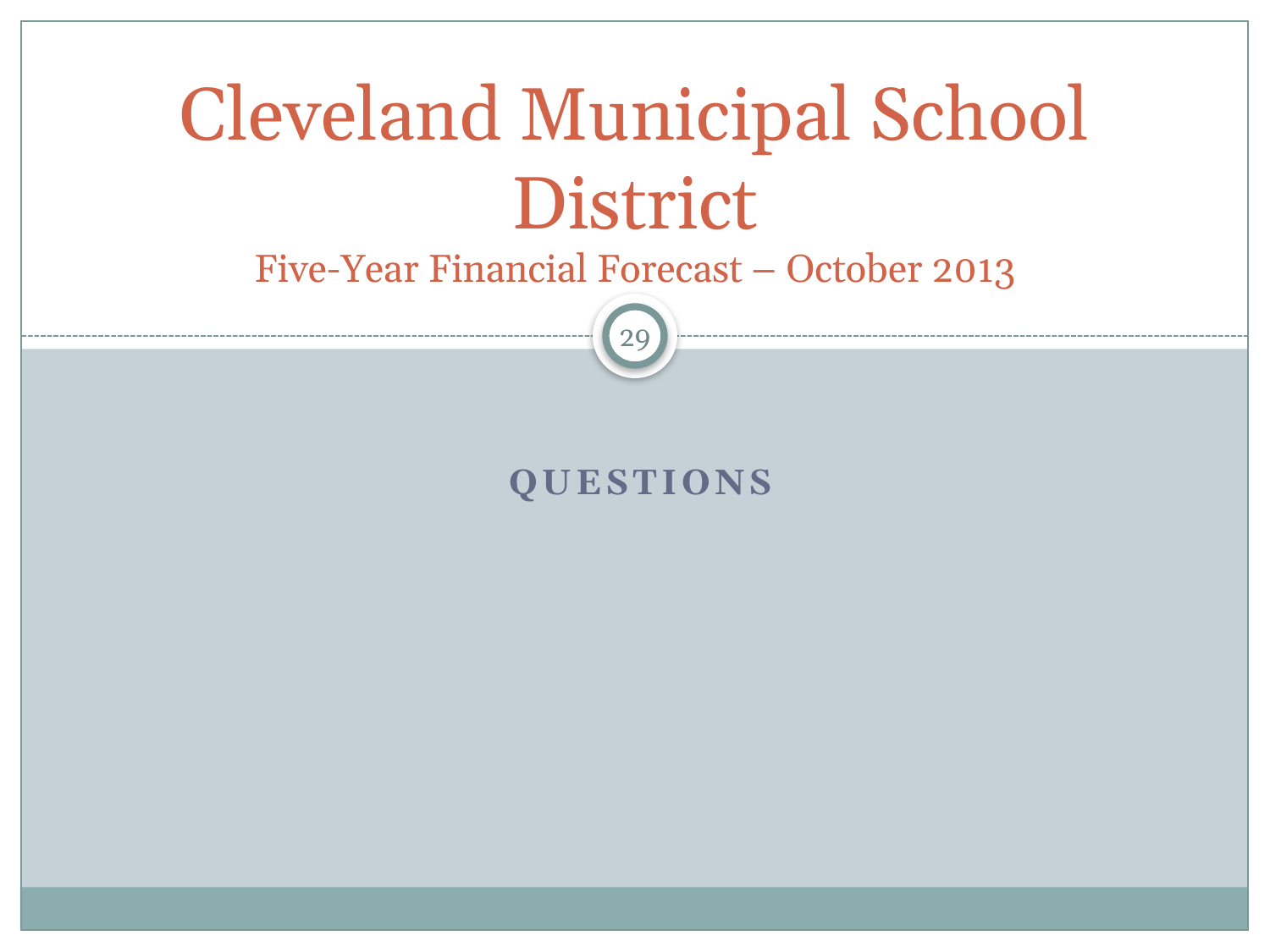

# Cleveland Municipal School District Five-Year Financial Forecast – October 2013
29

QUESTIONS